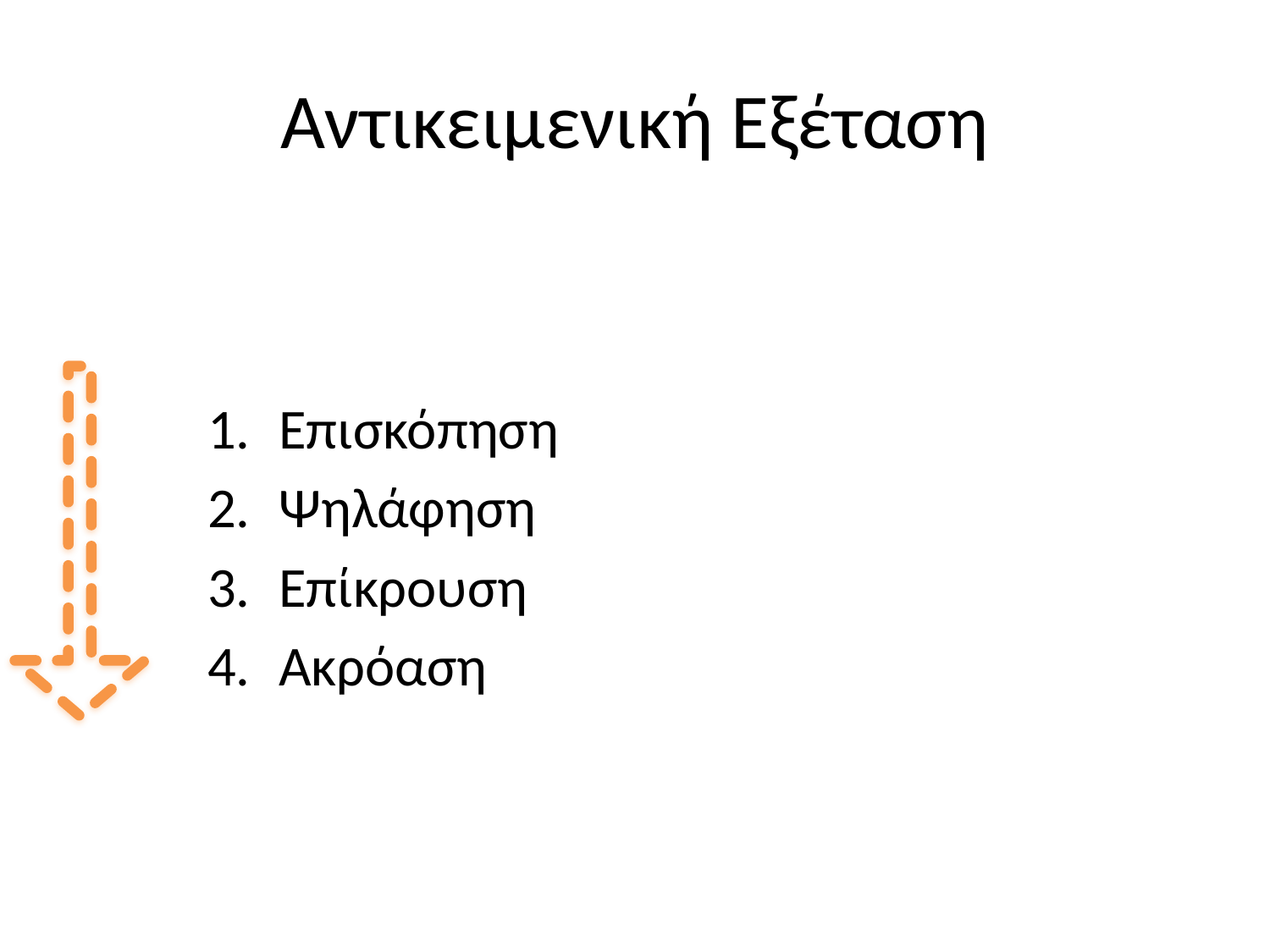

# Αντικειμενική Εξέταση

Επισκόπηση
Ψηλάφηση
Επίκρουση
Ακρόαση